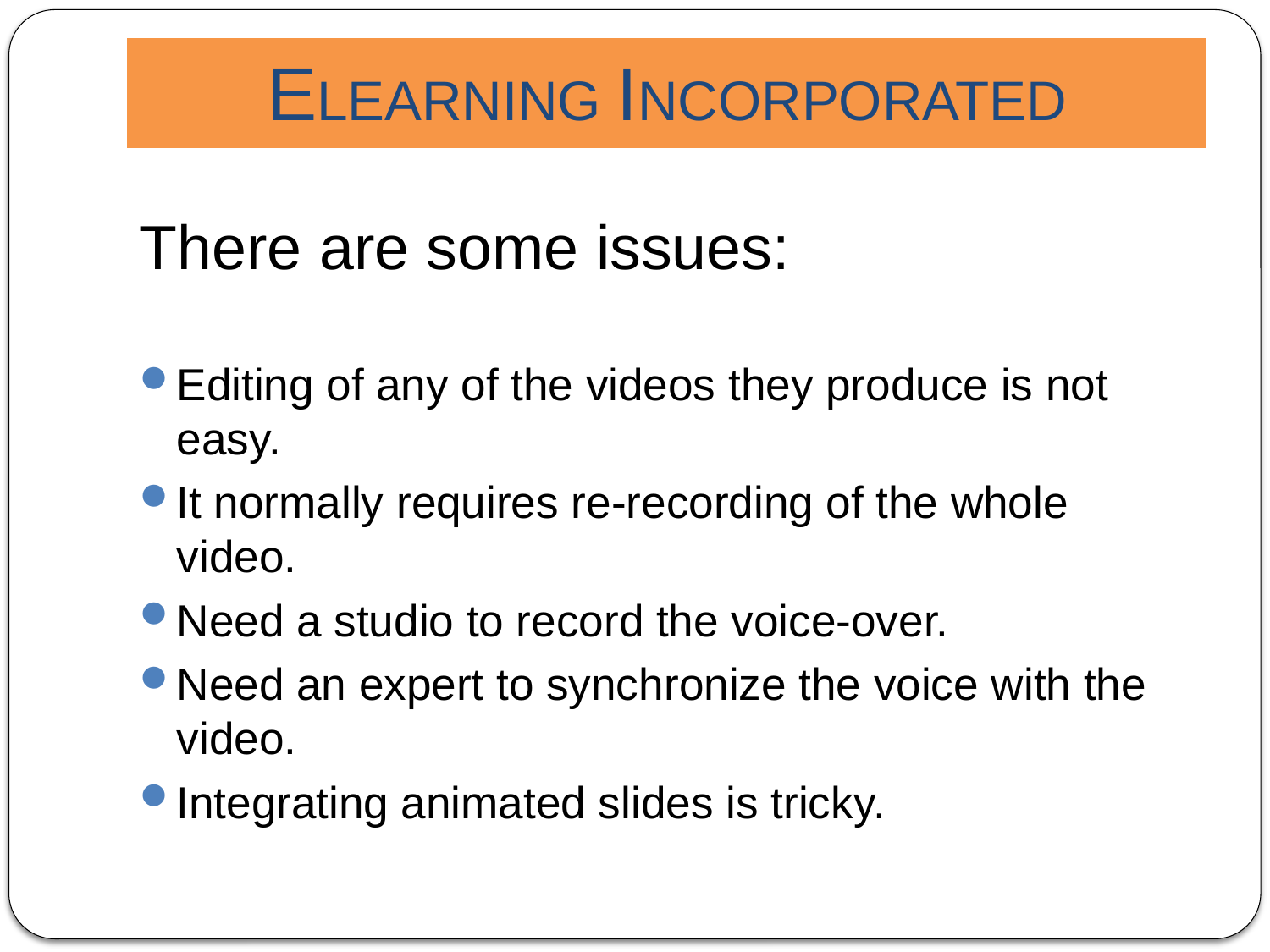

# ELEARNING INCORPORATED
There are some issues:

Editing of any of the videos they produce is not easy.
It normally requires re-recording of the whole video.
Need a studio to record the voice-over.
Need an expert to synchronize the voice with the video.
Integrating animated slides is tricky.